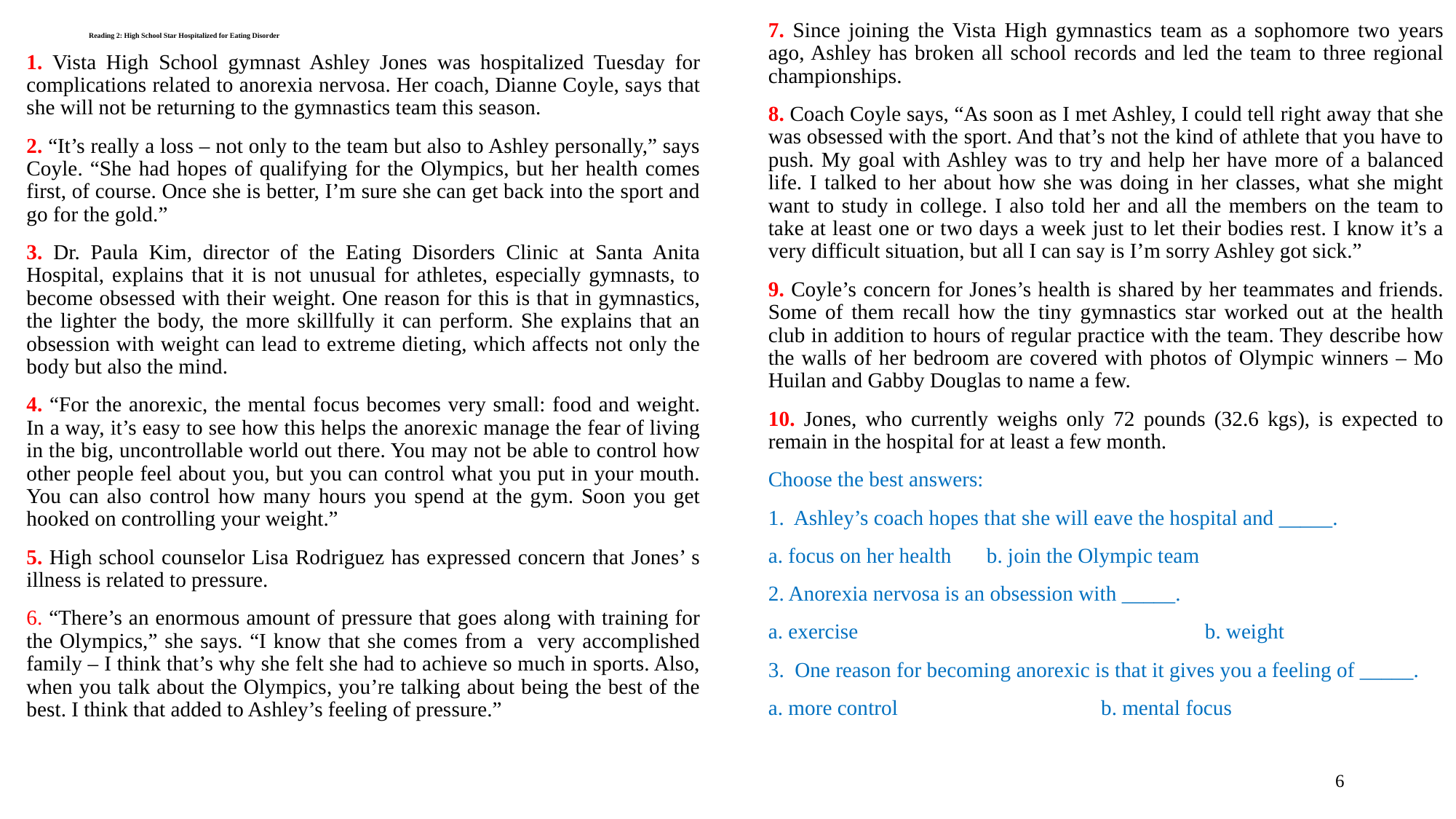

7. Since joining the Vista High gymnastics team as a sophomore two years ago, Ashley has broken all school records and led the team to three regional championships.
8. Coach Coyle says, “As soon as I met Ashley, I could tell right away that she was obsessed with the sport. And that’s not the kind of athlete that you have to push. My goal with Ashley was to try and help her have more of a balanced life. I talked to her about how she was doing in her classes, what she might want to study in college. I also told her and all the members on the team to take at least one or two days a week just to let their bodies rest. I know it’s a very difficult situation, but all I can say is I’m sorry Ashley got sick.”
9. Coyle’s concern for Jones’s health is shared by her teammates and friends. Some of them recall how the tiny gymnastics star worked out at the health club in addition to hours of regular practice with the team. They describe how the walls of her bedroom are covered with photos of Olympic winners – Mo Huilan and Gabby Douglas to name a few.
10. Jones, who currently weighs only 72 pounds (32.6 kgs), is expected to remain in the hospital for at least a few month.
Choose the best answers:
1.  Ashley’s coach hopes that she will eave the hospital and _____.
a. focus on her health   	b. join the Olympic team
2. Anorexia nervosa is an obsession with _____.
a. exercise     			b. weight
3.  One reason for becoming anorexic is that it gives you a feeling of _____.
a. more control  		 b. mental focus

# Reading 2: High School Star Hospitalized for Eating Disorder
1. Vista High School gymnast Ashley Jones was hospitalized Tuesday for complications related to anorexia nervosa. Her coach, Dianne Coyle, says that she will not be returning to the gymnastics team this season.
2. “It’s really a loss – not only to the team but also to Ashley personally,” says Coyle. “She had hopes of qualifying for the Olympics, but her health comes first, of course. Once she is better, I’m sure she can get back into the sport and go for the gold.”
3. Dr. Paula Kim, director of the Eating Disorders Clinic at Santa Anita Hospital, explains that it is not unusual for athletes, especially gymnasts, to become obsessed with their weight. One reason for this is that in gymnastics, the lighter the body, the more skillfully it can perform. She explains that an obsession with weight can lead to extreme dieting, which affects not only the body but also the mind.
4. “For the anorexic, the mental focus becomes very small: food and weight. In a way, it’s easy to see how this helps the anorexic manage the fear of living in the big, uncontrollable world out there. You may not be able to control how other people feel about you, but you can control what you put in your mouth. You can also control how many hours you spend at the gym. Soon you get hooked on controlling your weight.”
5. High school counselor Lisa Rodriguez has expressed concern that Jones’ s illness is related to pressure.
6. “There’s an enormous amount of pressure that goes along with training for the Olympics,” she says. “I know that she comes from a  very accomplished family – I think that’s why she felt she had to achieve so much in sports. Also, when you talk about the Olympics, you’re talking about being the best of the best. I think that added to Ashley’s feeling of pressure.”

6